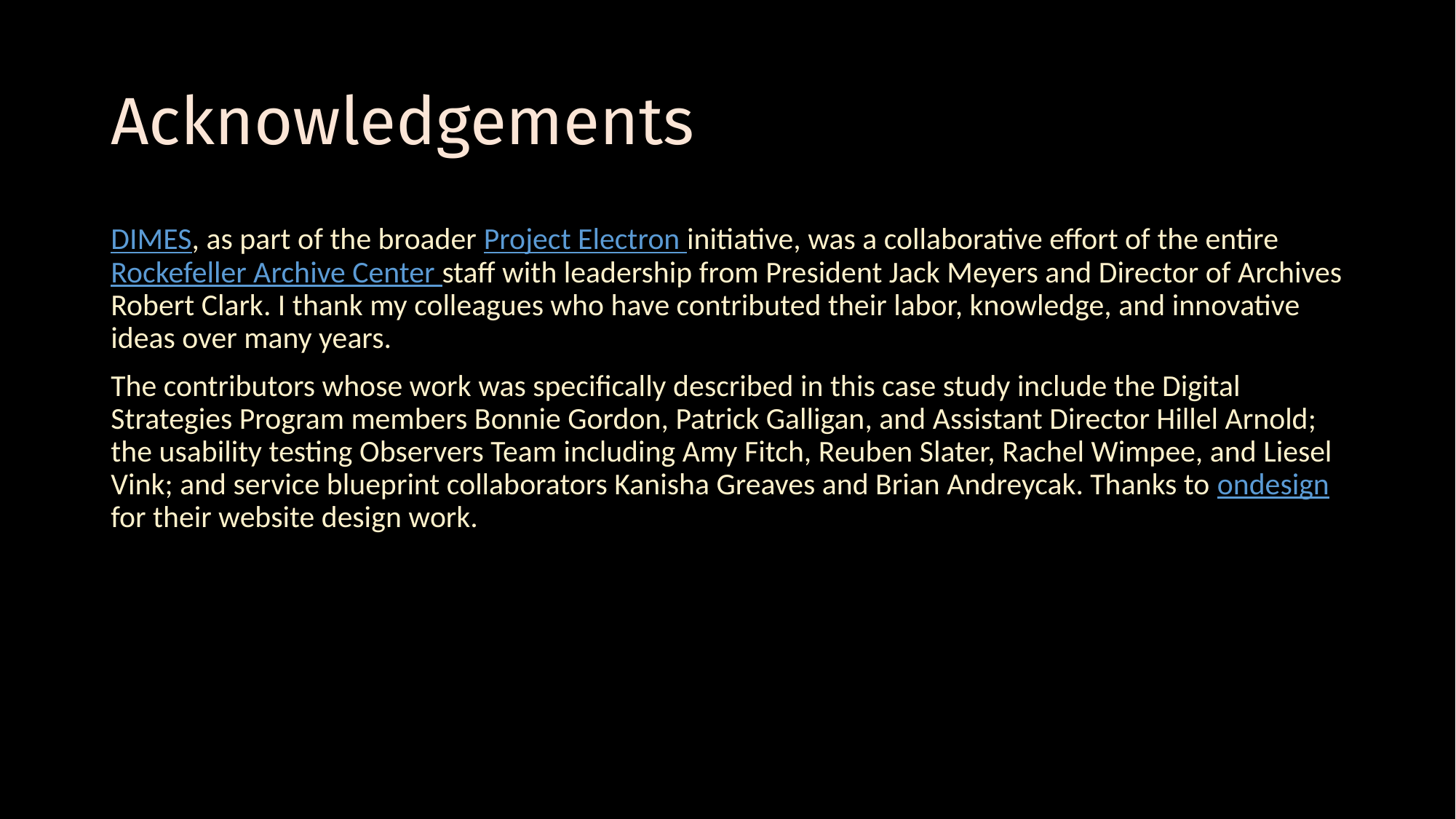

# Acknowledgements
DIMES, as part of the broader Project Electron initiative, was a collaborative effort of the entire Rockefeller Archive Center staff with leadership from President Jack Meyers and Director of Archives Robert Clark. I thank my colleagues who have contributed their labor, knowledge, and innovative ideas over many years.
The contributors whose work was specifically described in this case study include the Digital Strategies Program members Bonnie Gordon, Patrick Galligan, and Assistant Director Hillel Arnold; the usability testing Observers Team including Amy Fitch, Reuben Slater, Rachel Wimpee, and Liesel Vink; and service blueprint collaborators Kanisha Greaves and Brian Andreycak. Thanks to ondesign for their website design work.